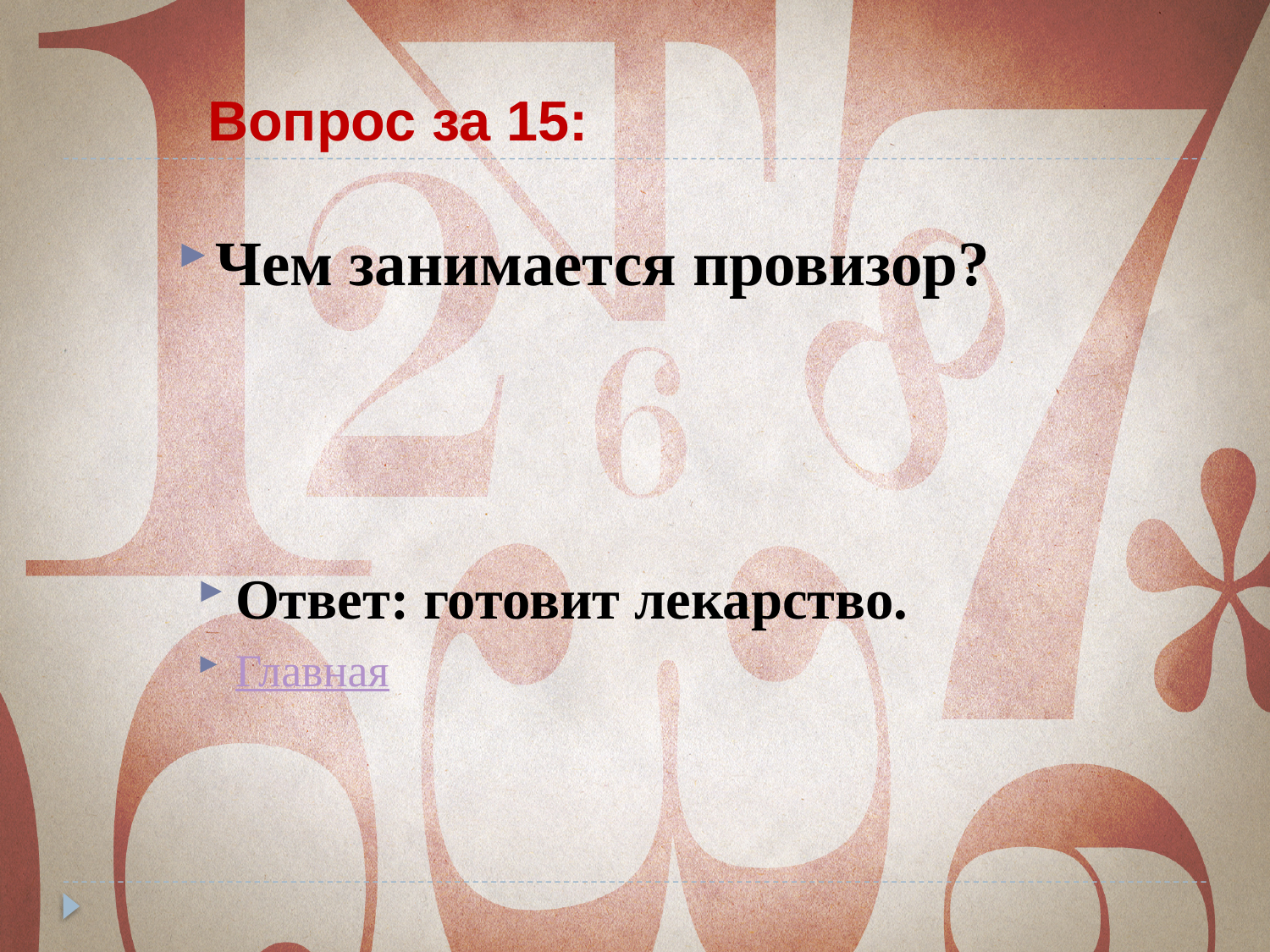

# Вопрос за 15:
Чем занимается провизор?
Ответ: готовит лекарство.
Главная